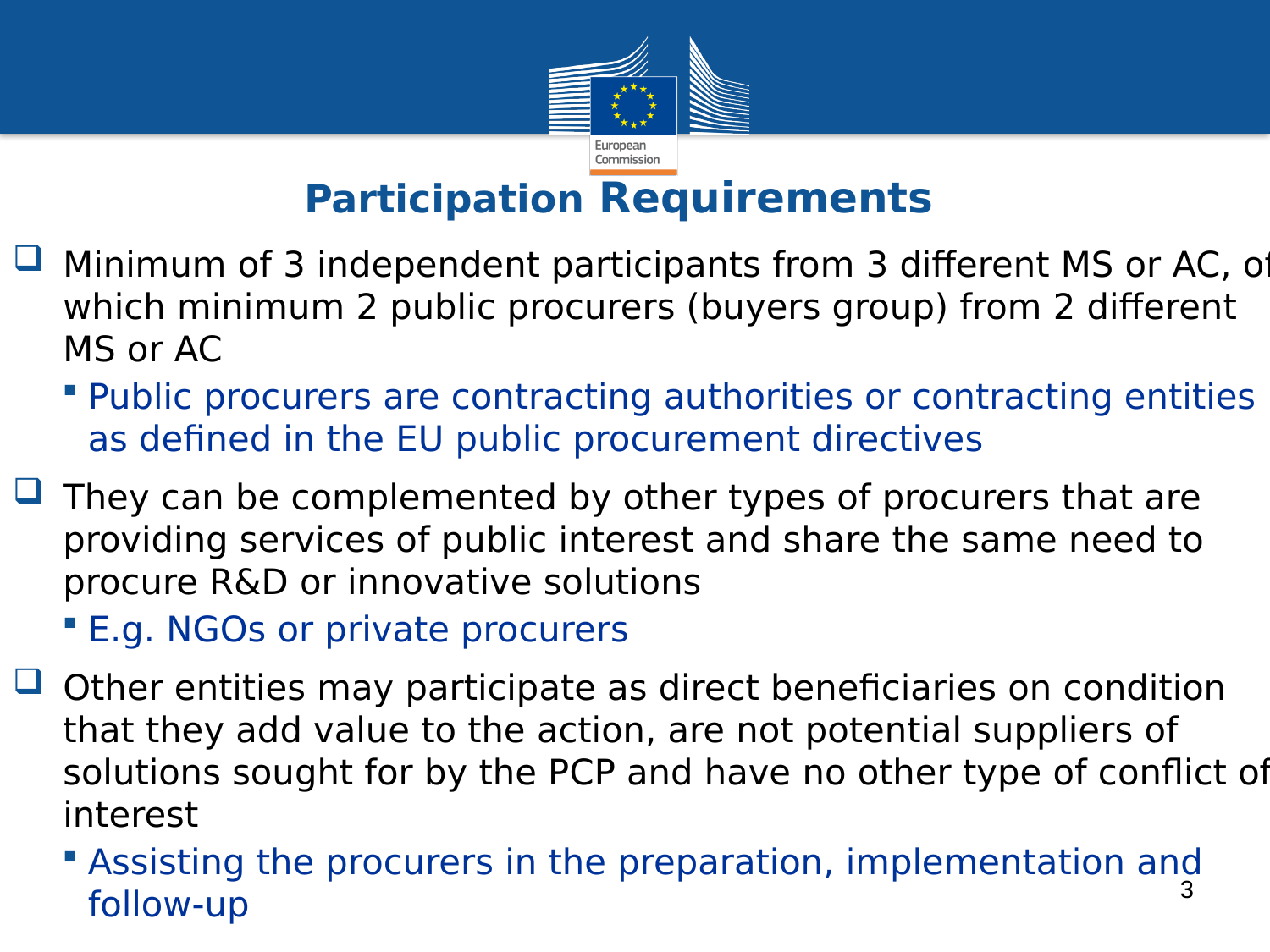

# Participation Requirements
Minimum of 3 independent participants from 3 different MS or AC, of which minimum 2 public procurers (buyers group) from 2 different MS or AC
Public procurers are contracting authorities or contracting entities as defined in the EU public procurement directives
They can be complemented by other types of procurers that are providing services of public interest and share the same need to procure R&D or innovative solutions
E.g. NGOs or private procurers
Other entities may participate as direct beneficiaries on condition that they add value to the action, are not potential suppliers of solutions sought for by the PCP and have no other type of conflict of interest
Assisting the procurers in the preparation, implementation and follow-up
3